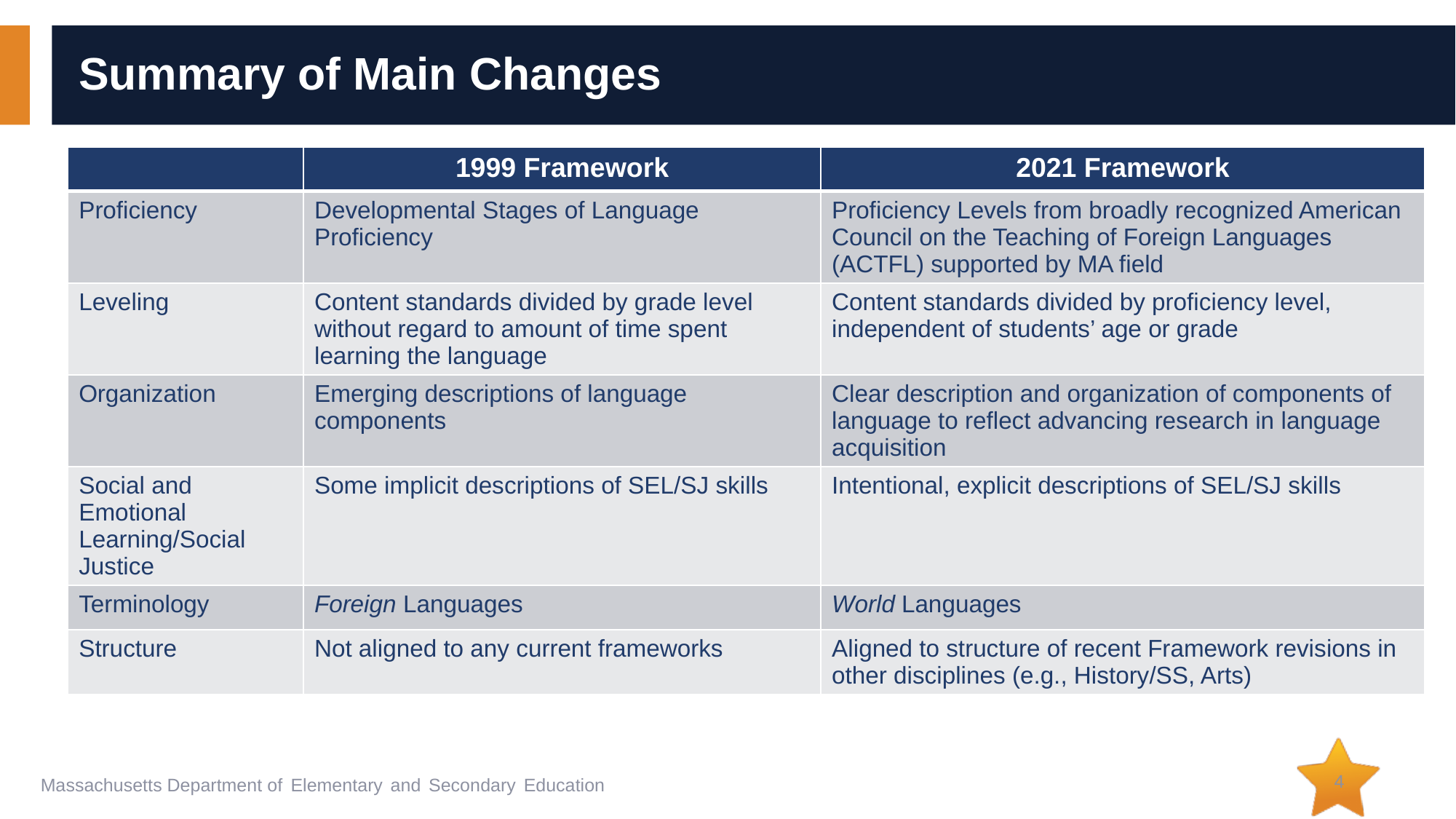

# Summary of Main Changes
|  | 1999 Framework | 2021 Framework |
| --- | --- | --- |
| Proficiency | Developmental Stages of Language Proficiency | Proficiency Levels from broadly recognized American Council on the Teaching of Foreign Languages (ACTFL) supported by MA field |
| Leveling | Content standards divided by grade level without regard to amount of time spent learning the language | Content standards divided by proficiency level, independent of students’ age or grade |
| Organization | Emerging descriptions of language components | Clear description and organization of components of language to reflect advancing research in language acquisition |
| Social and Emotional Learning/Social Justice | Some implicit descriptions of SEL/SJ skills | Intentional, explicit descriptions of SEL/SJ skills |
| Terminology | Foreign Languages | World Languages |
| Structure | Not aligned to any current frameworks | Aligned to structure of recent Framework revisions in other disciplines (e.g., History/SS, Arts) |
4